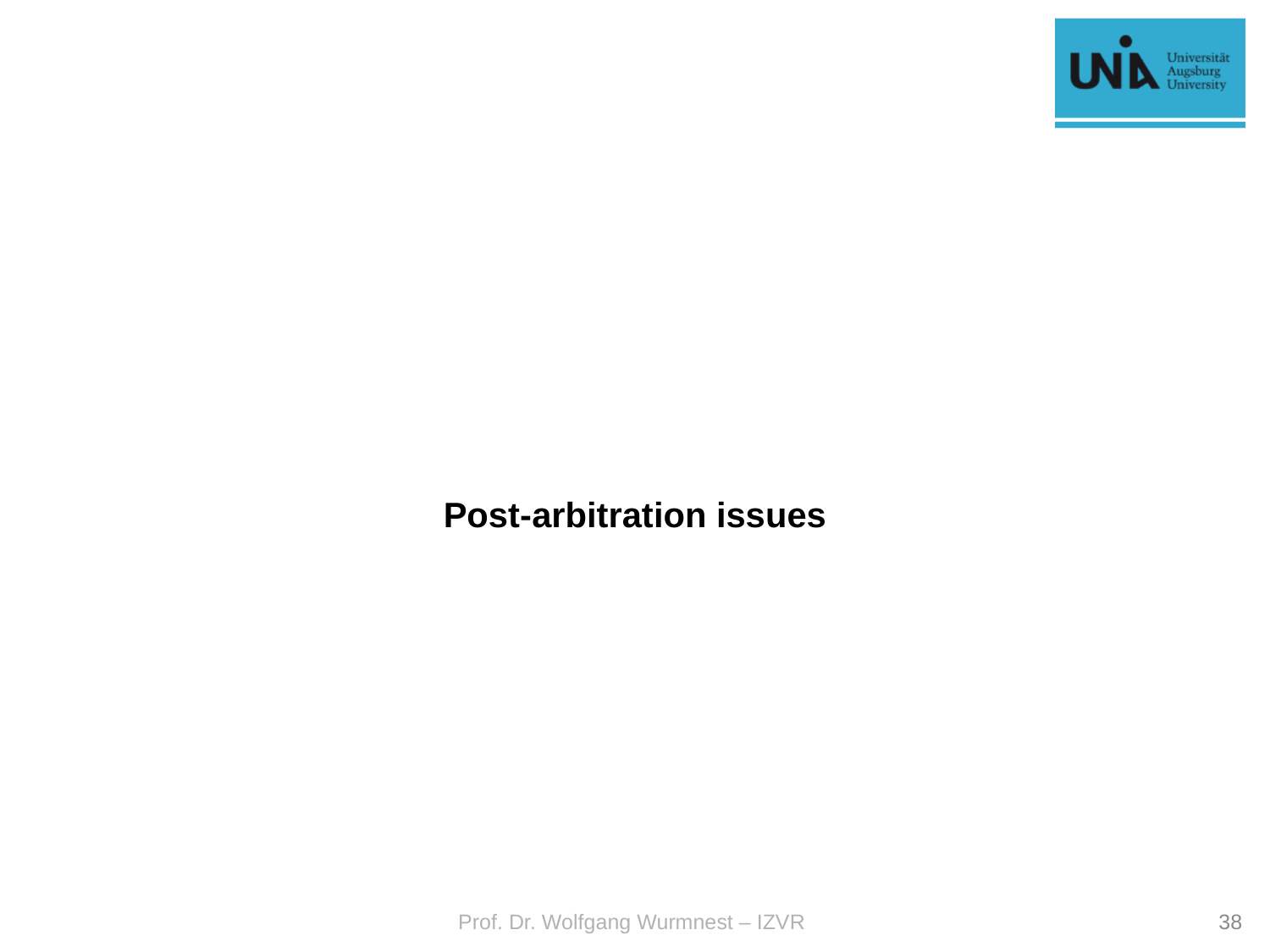

#

Post-arbitration issues
Prof. Dr. Wolfgang Wurmnest – IZVR
38